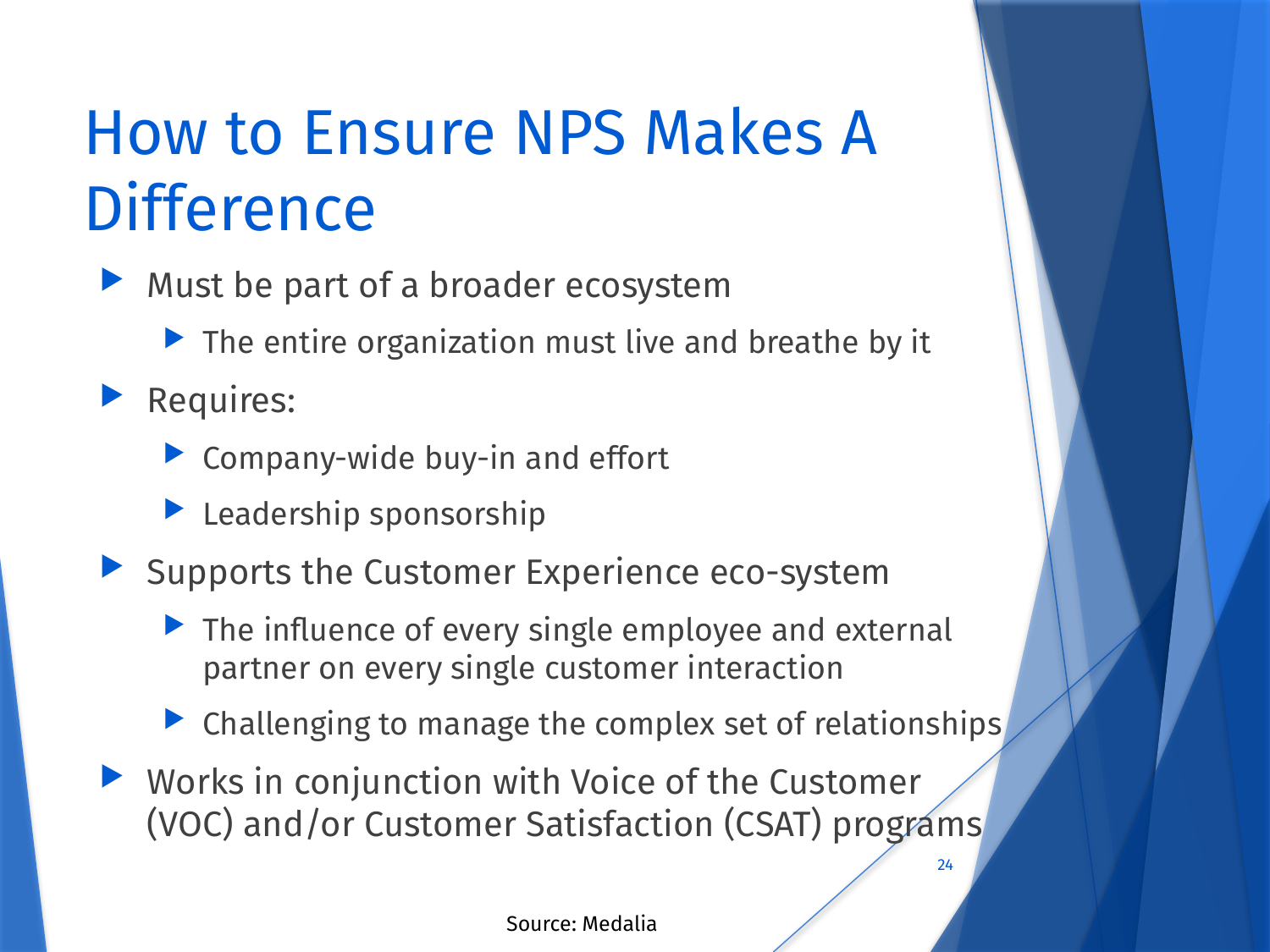

# How to Ensure NPS Makes A Difference
Must be part of a broader ecosystem
The entire organization must live and breathe by it
Requires:
Company-wide buy-in and effort
Leadership sponsorship
Supports the Customer Experience eco-system
The influence of every single employee and external partner on every single customer interaction
Challenging to manage the complex set of relationships
Works in conjunction with Voice of the Customer (VOC) and/or Customer Satisfaction (CSAT) programs
24
Source: Medalia